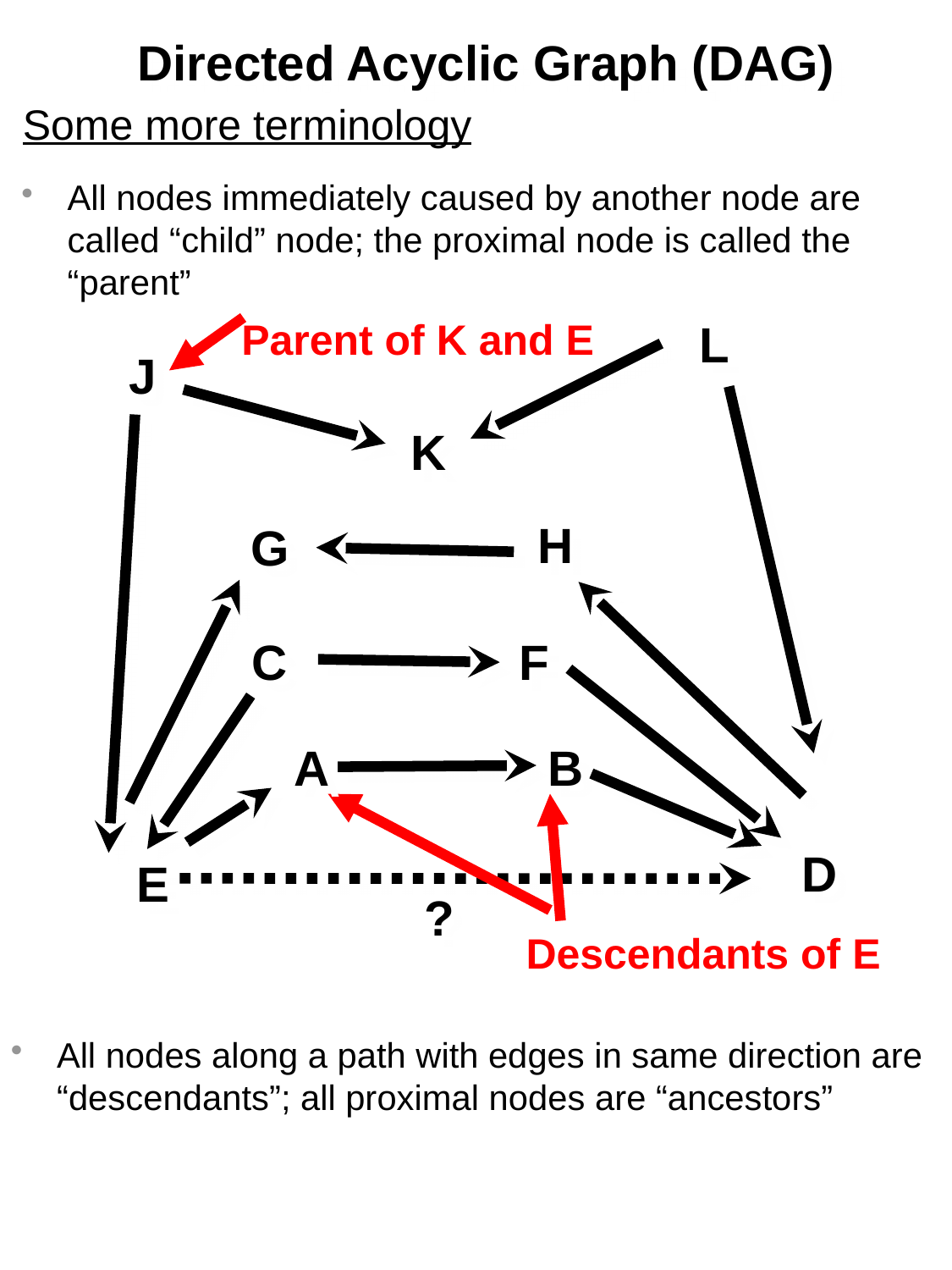

Directed Acyclic Graph (DAG)
Some more terminology
All nodes immediately caused by another node are called “child” node; the proximal node is called the “parent”

Parent of K and E
L

J

K

H
G

C
F

A
B

D
E

?
Descendants of E
All nodes along a path with edges in same direction are “descendants”; all proximal nodes are “ancestors”